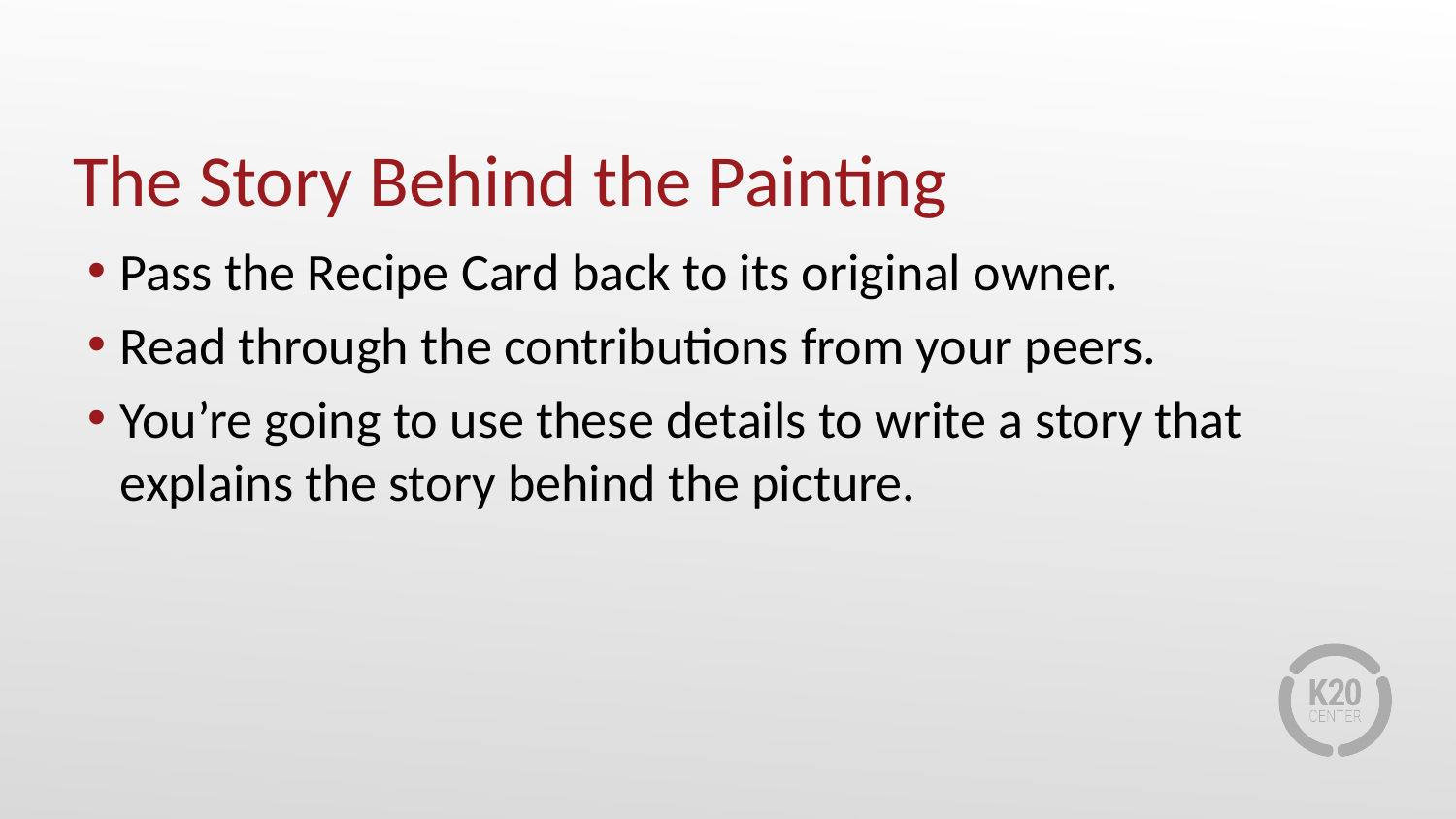

# The Story Behind the Painting
Pass the Recipe Card back to its original owner.
Read through the contributions from your peers.
You’re going to use these details to write a story that explains the story behind the picture.